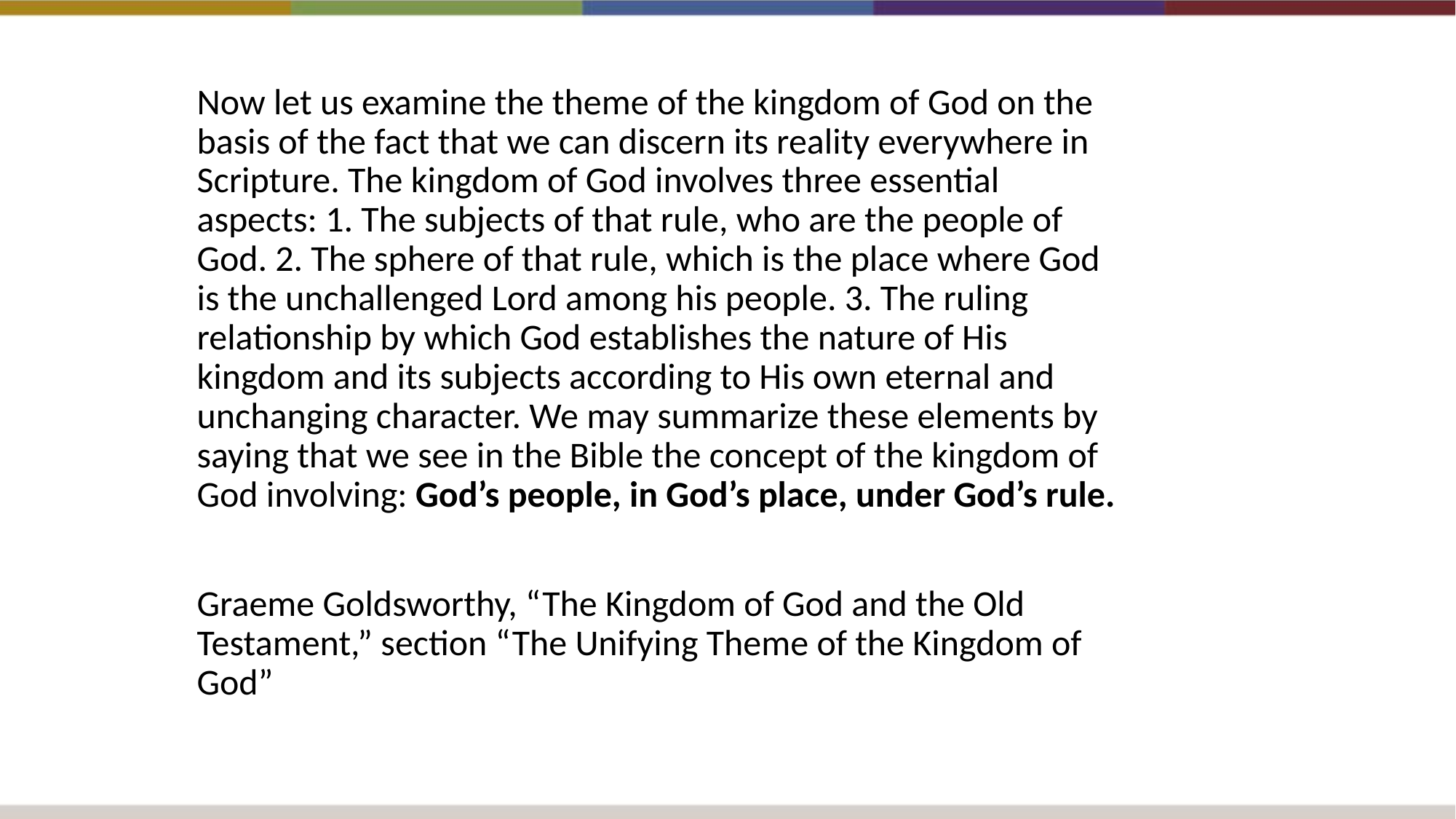

Now let us examine the theme of the kingdom of God on the basis of the fact that we can discern its reality everywhere in Scripture. The kingdom of God involves three essential aspects: 1. The subjects of that rule, who are the people of God. 2. The sphere of that rule, which is the place where God is the unchallenged Lord among his people. 3. The ruling relationship by which God establishes the nature of His kingdom and its subjects according to His own eternal and unchanging character. We may summarize these elements by saying that we see in the Bible the concept of the kingdom of God involving: God’s people, in God’s place, under God’s rule.

Graeme Goldsworthy, “The Kingdom of God and the Old Testament,” section “The Unifying Theme of the Kingdom of God”